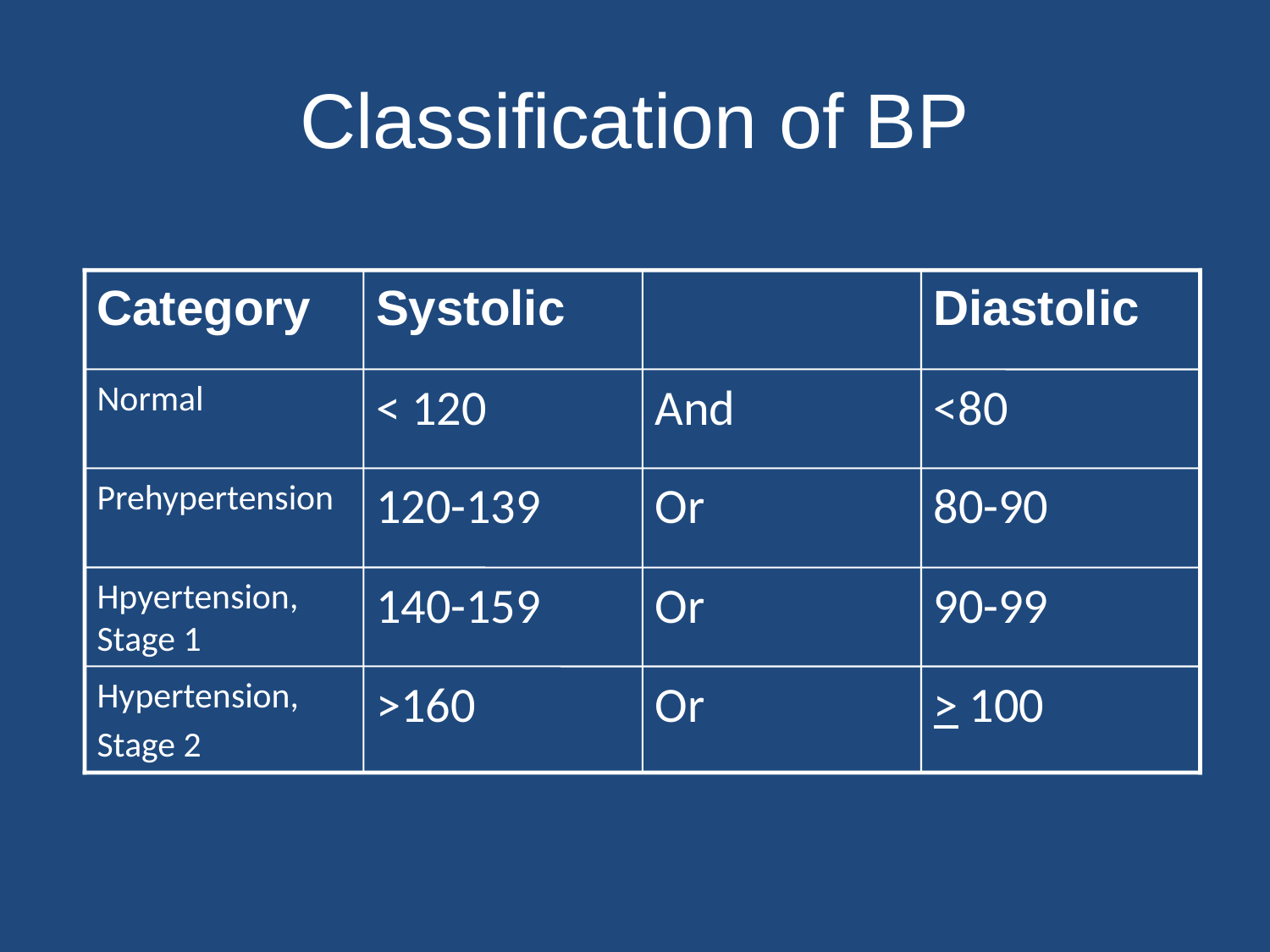

# Classification of BP
Category

Systolic

Diastolic

Normal

< 120
And
<80
Prehypertension

120-139
Or
80-90
Hpyertension, Stage 1

140-159
Or
90-99
Hypertension,
Stage 2

>160
Or
> 100